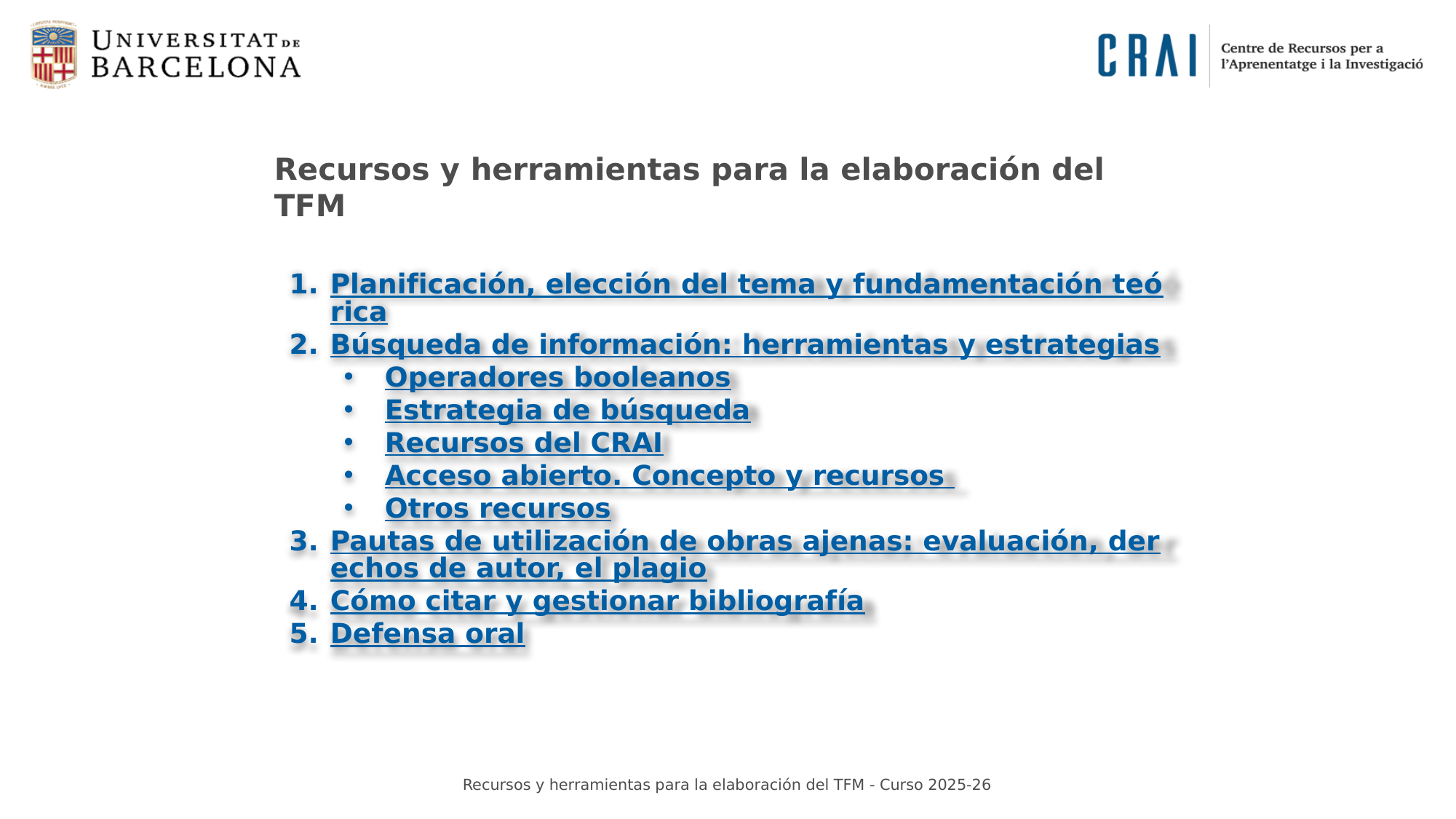

Recursos y herramientas para la elaboración del TFM
Planificación, elección del tema y fundamentación teórica
Búsqueda de información: herramientas y estrategias
Operadores booleanos
Estrategia de búsqueda
Recursos del CRAI
Acceso abierto. Concepto y recursos
Otros recursos
Pautas de utilización de obras ajenas: evaluación, derechos de autor, el plagio
Cómo citar y gestionar bibliografía
Defensa oral